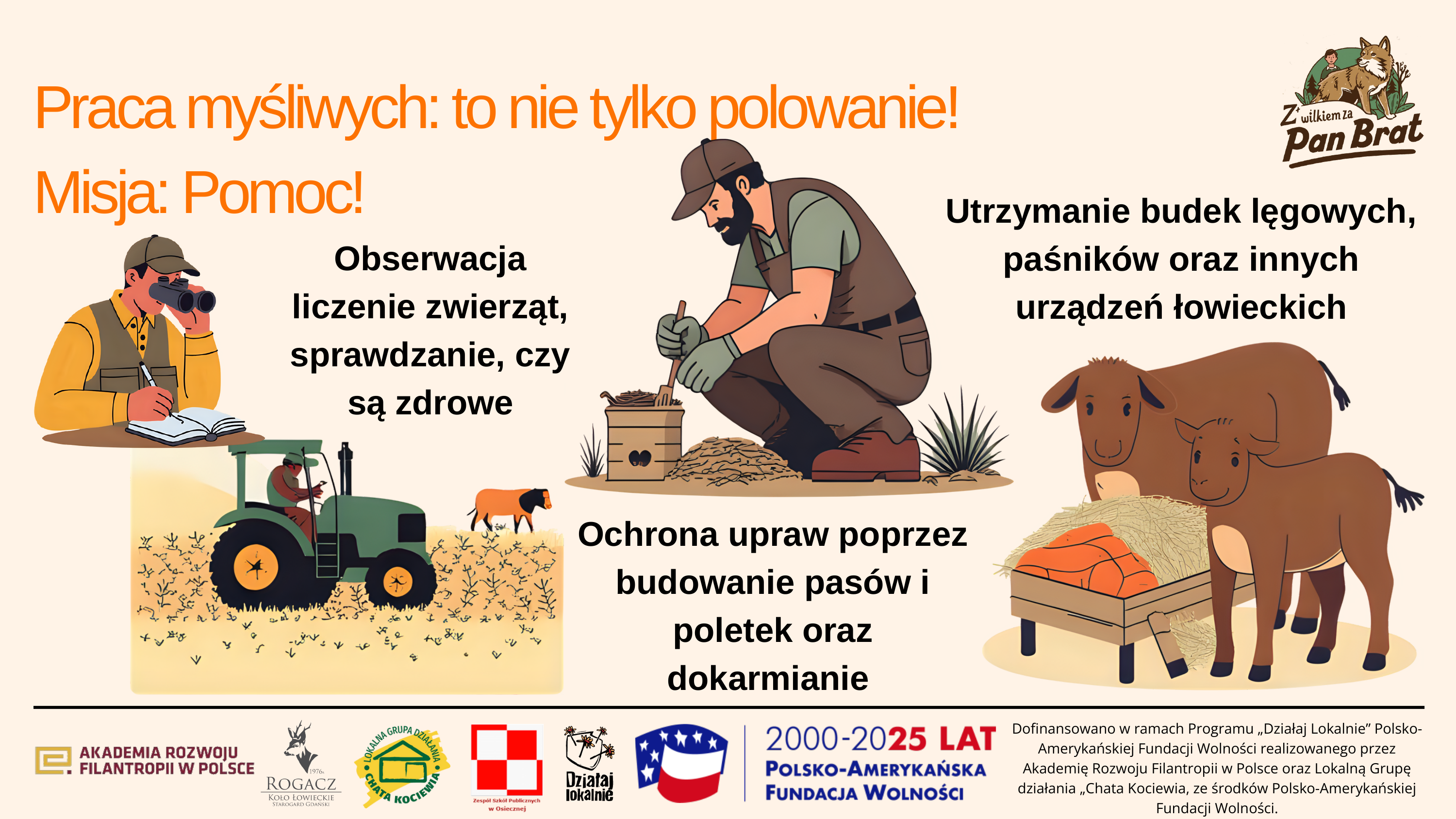

Praca myśliwych: to nie tylko polowanie!
Misja: Pomoc!

Utrzymanie budek lęgowych, paśników oraz innych urządzeń łowieckich
Obserwacja liczenie zwierząt, sprawdzanie, czy są zdrowe

Ochrona upraw poprzez budowanie pasów i poletek oraz dokarmianie

Dofinansowano w ramach Programu „Działaj Lokalnie” Polsko-Amerykańskiej Fundacji Wolności realizowanego przez Akademię Rozwoju Filantropii w Polsce oraz Lokalną Grupę działania „Chata Kociewia, ze środków Polsko-Amerykańskiej Fundacji Wolności.